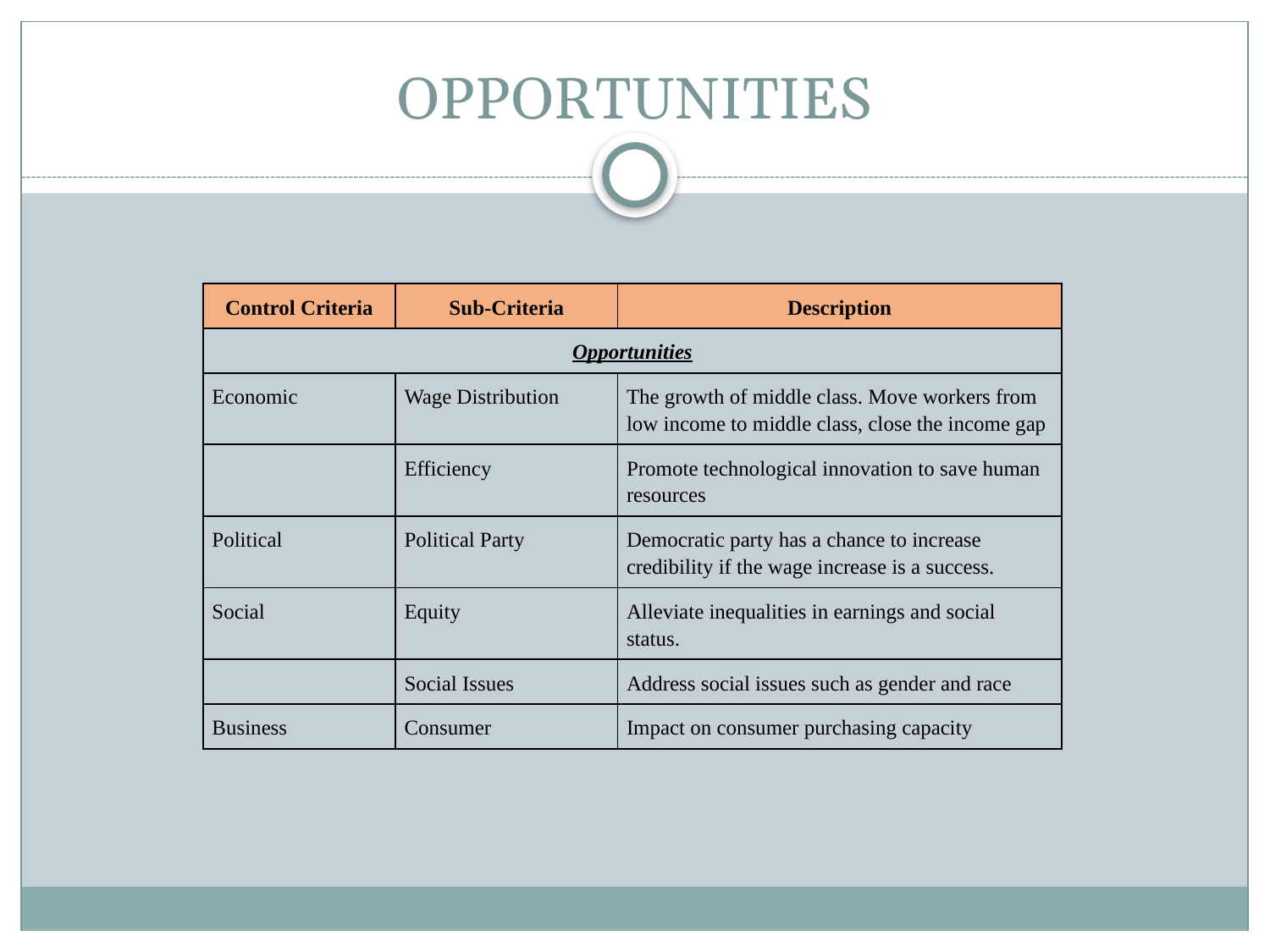

# Opportunities
| Control Criteria | Sub-Criteria | Description |
| --- | --- | --- |
| Opportunities |  |  |
| Economic | Wage Distribution | The growth of middle class. Move workers from low income to middle class, close the income gap |
|  | Efficiency | Promote technological innovation to save human resources |
| Political | Political Party | Democratic party has a chance to increase credibility if the wage increase is a success. |
| Social | Equity | Alleviate inequalities in earnings and social status. |
|  | Social Issues | Address social issues such as gender and race |
| Business | Consumer | Impact on consumer purchasing capacity |